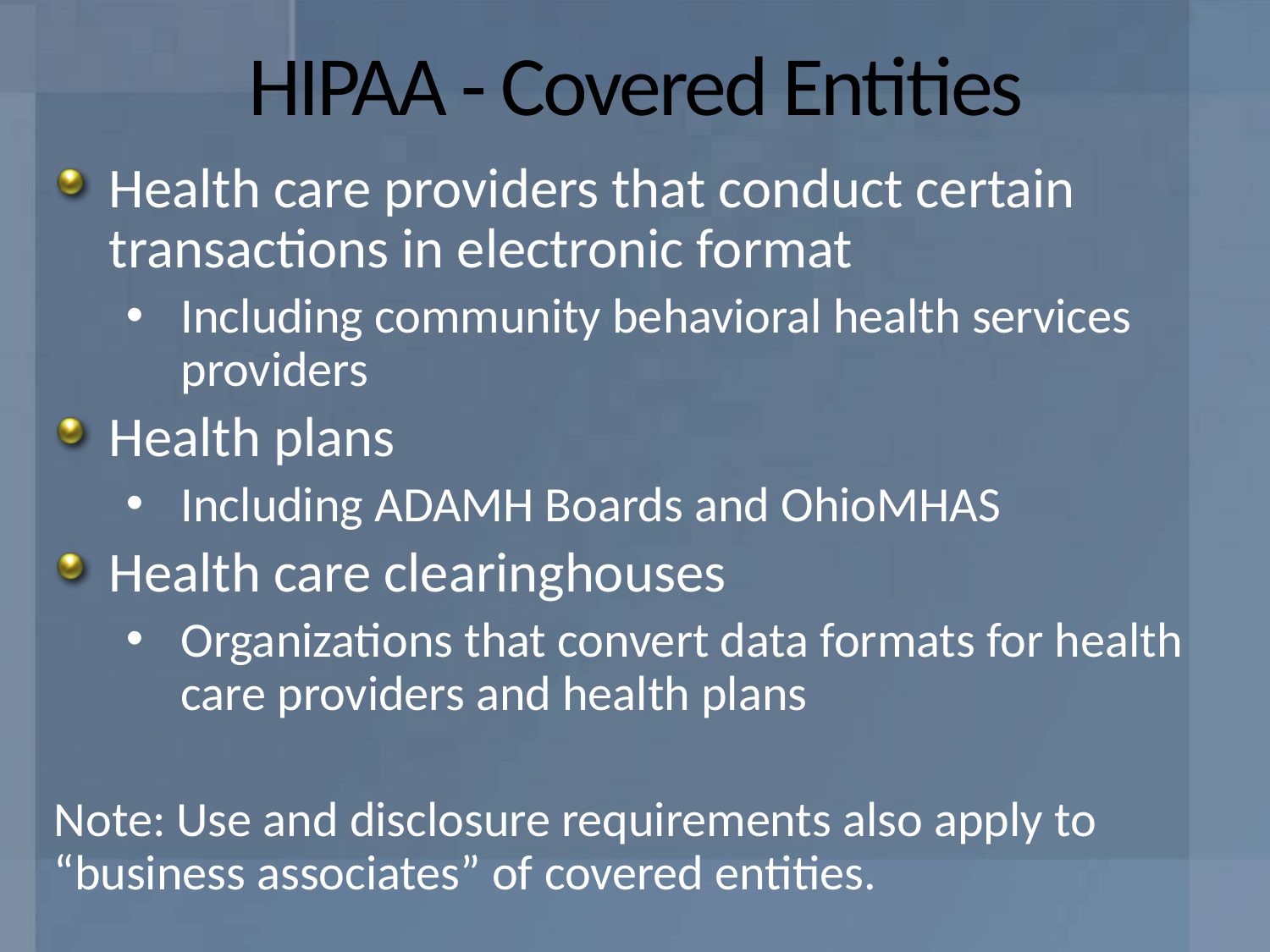

# HIPAA - Covered Entities
Health care providers that conduct certain transactions in electronic format
Including community behavioral health services providers
Health plans
Including ADAMH Boards and OhioMHAS
Health care clearinghouses
Organizations that convert data formats for health care providers and health plans

Note: Use and disclosure requirements also apply to “business associates” of covered entities.